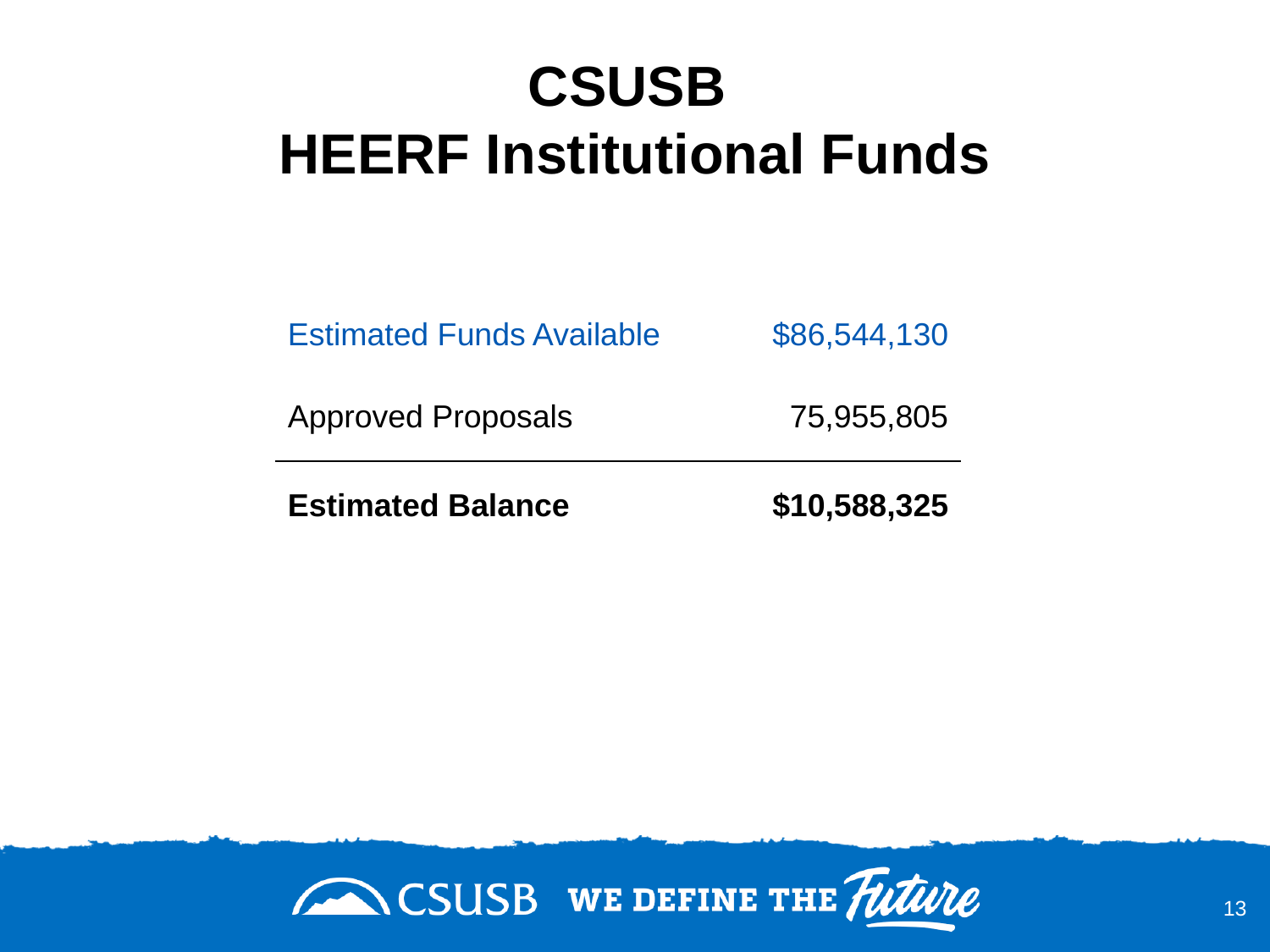

# CSUSB HEERF Institutional Funds
| Estimated Funds Available | $86,544,130 |
| --- | --- |
| Approved Proposals | 75,955,805 |
| Estimated Balance | $10,588,325 |
13